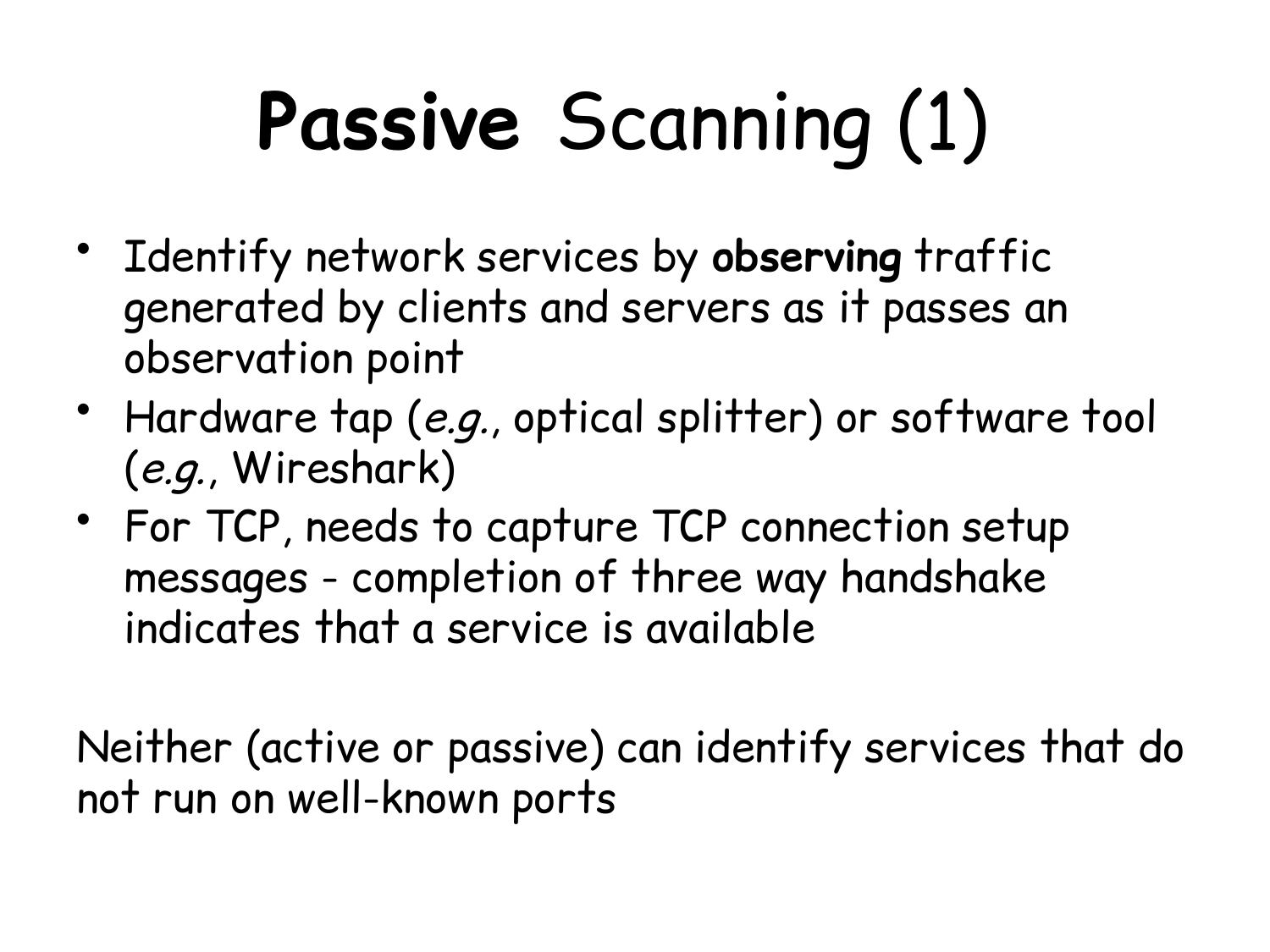

# Passive Scanning (1)
Identify network services by observing traffic generated by clients and servers as it passes an observation point
Hardware tap (e.g., optical splitter) or software tool (e.g., Wireshark)
For TCP, needs to capture TCP connection setup messages - completion of three way handshake indicates that a service is available

Neither (active or passive) can identify services that do not run on well-known ports